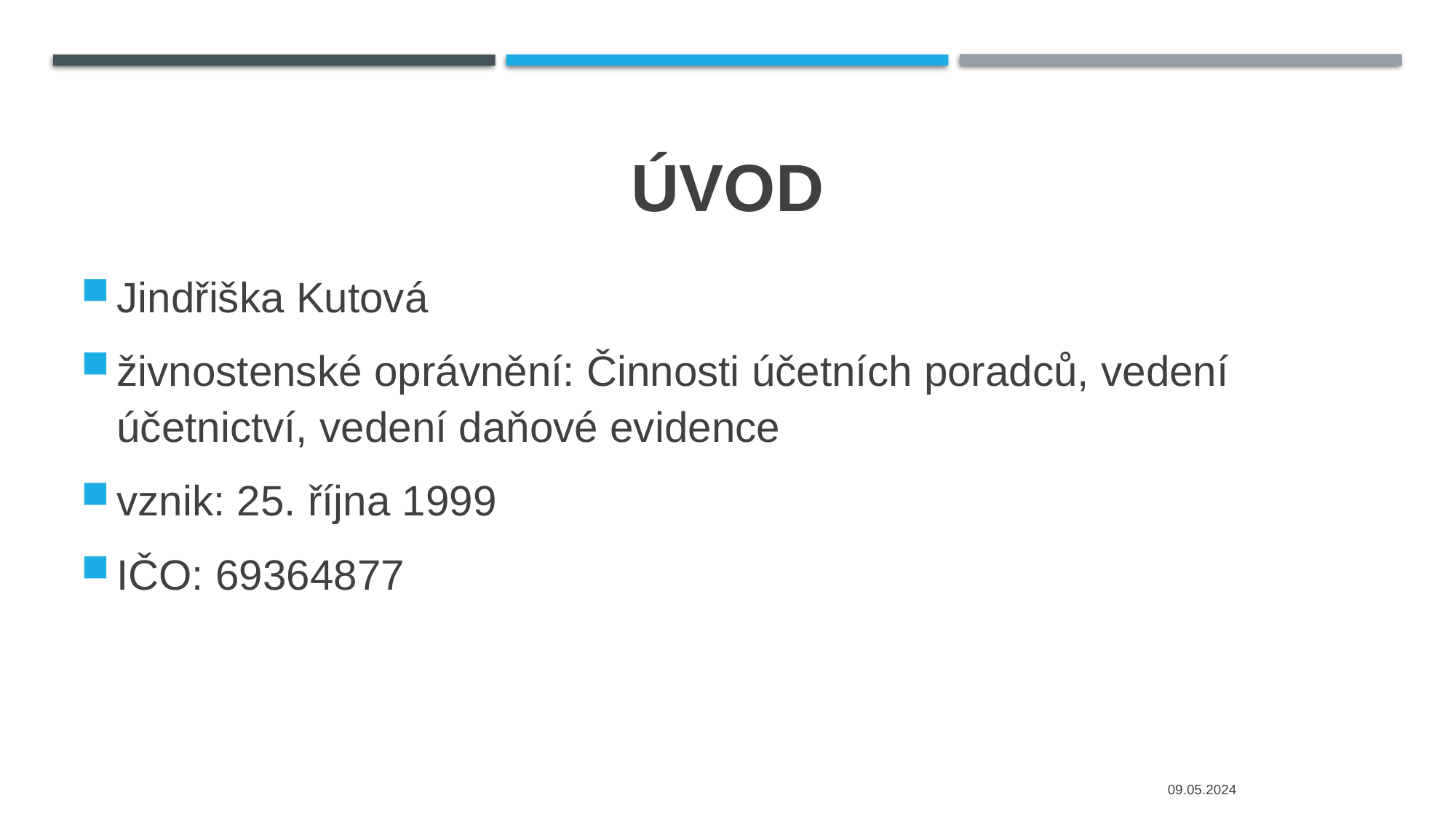

# Úvod
Jindřiška Kutová
živnostenské oprávnění: Činnosti účetních poradců, vedení účetnictví, vedení daňové evidence
vznik: 25. října 1999
IČO: 69364877

09.05.2024